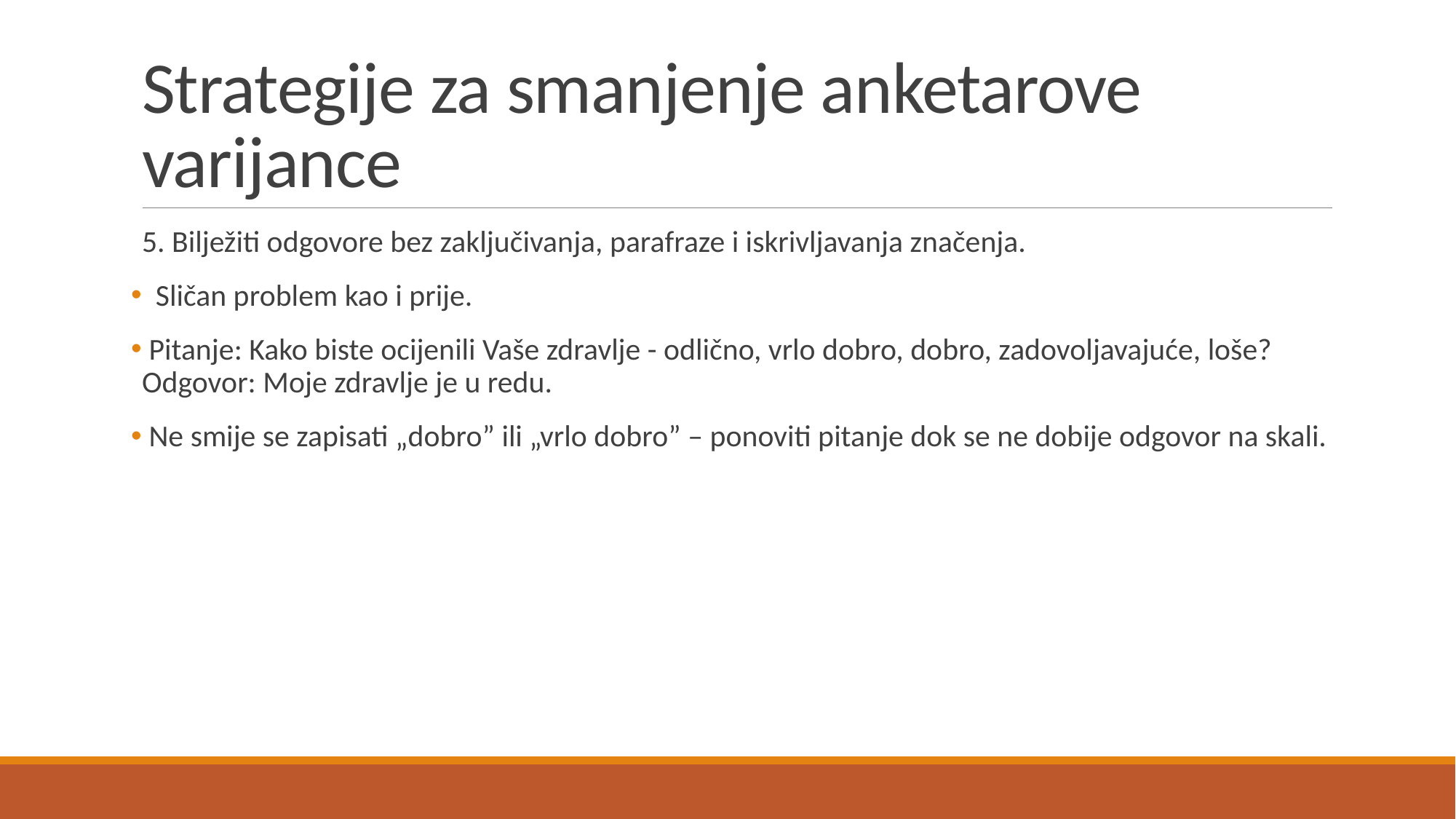

# Strategije za smanjenje anketarove varijance
5. Bilježiti odgovore bez zaključivanja, parafraze i iskrivljavanja značenja.
  Sličan problem kao i prije.
 Pitanje: Kako biste ocijenili Vaše zdravlje - odlično, vrlo dobro, dobro, zadovoljavajuće, loše? Odgovor: Moje zdravlje je u redu.
 Ne smije se zapisati „dobro” ili „vrlo dobro” – ponoviti pitanje dok se ne dobije odgovor na skali.